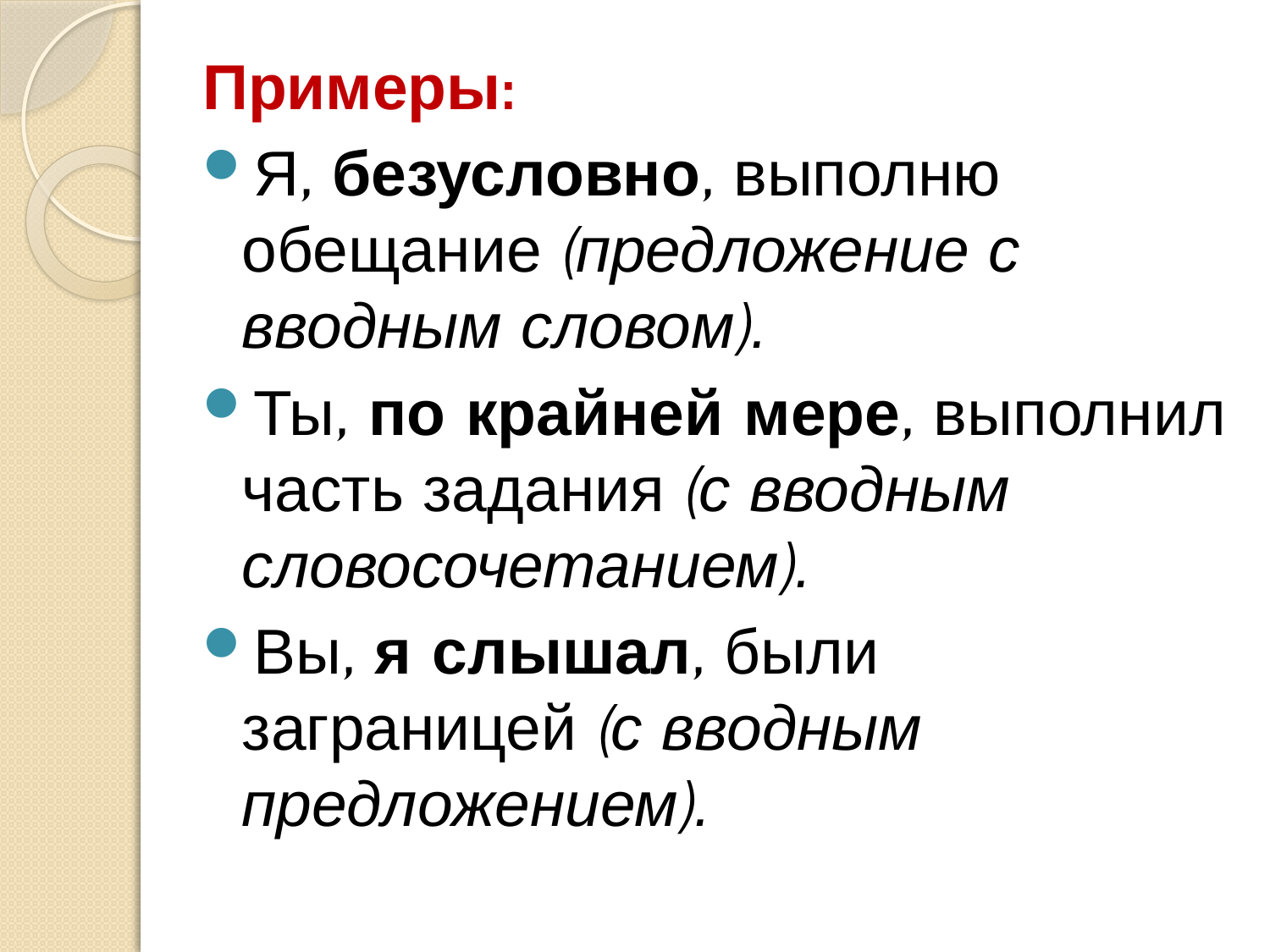

#
Примеры:
Я, безусловно, выполню обещание (предложение с вводным словом).
Ты, по крайней мере, выполнил часть задания (с вводным словосочетанием).
Вы, я слышал, были заграницей (с вводным предложением).